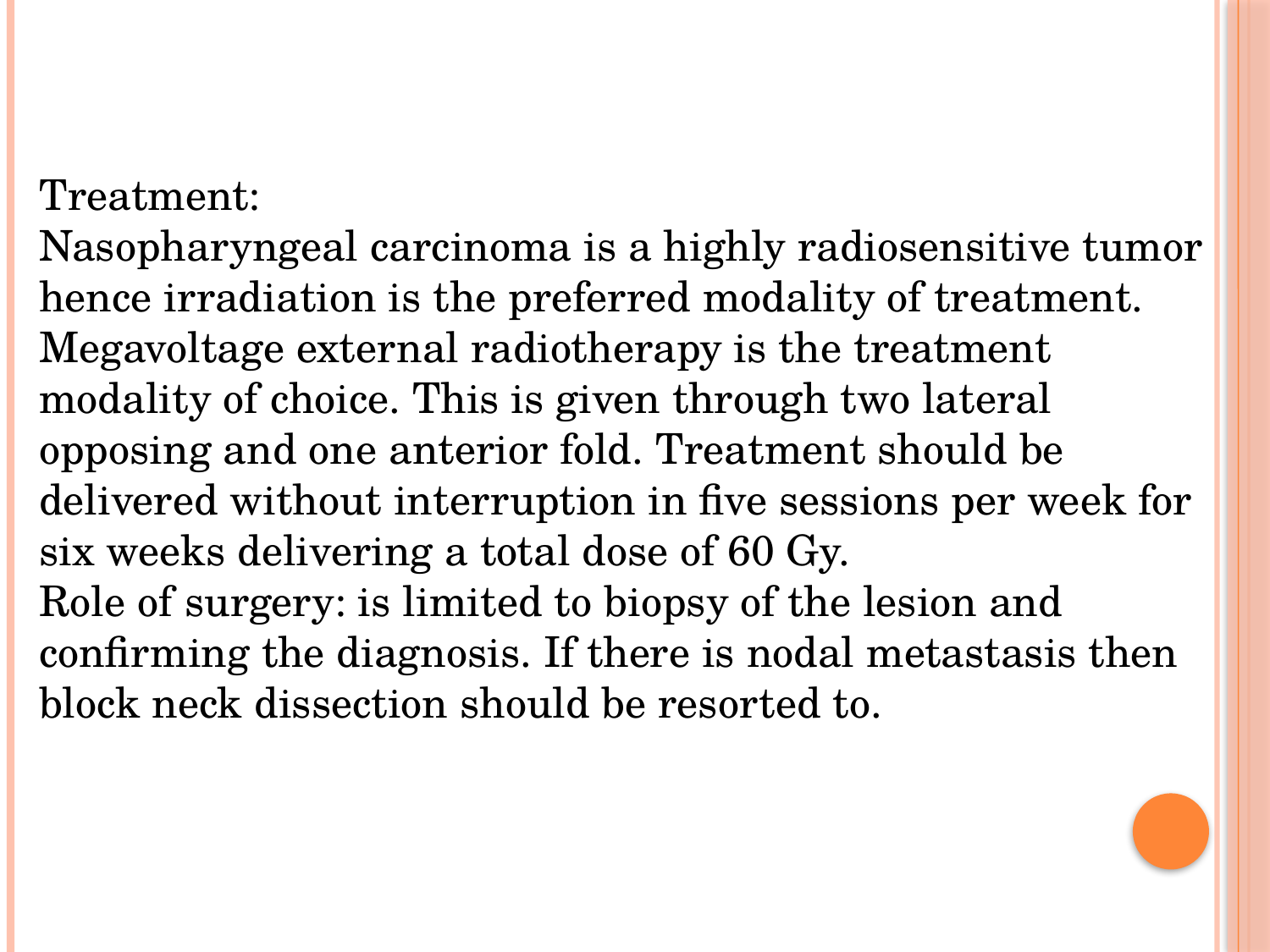

Treatment:
Nasopharyngeal carcinoma is a highly radiosensitive tumor hence irradiation is the preferred modality of treatment.
Megavoltage external radiotherapy is the treatment modality of choice. This is given through two lateral opposing and one anterior fold. Treatment should be delivered without interruption in five sessions per week for six weeks delivering a total dose of 60 Gy.
Role of surgery: is limited to biopsy of the lesion and confirming the diagnosis. If there is nodal metastasis then block neck dissection should be resorted to.